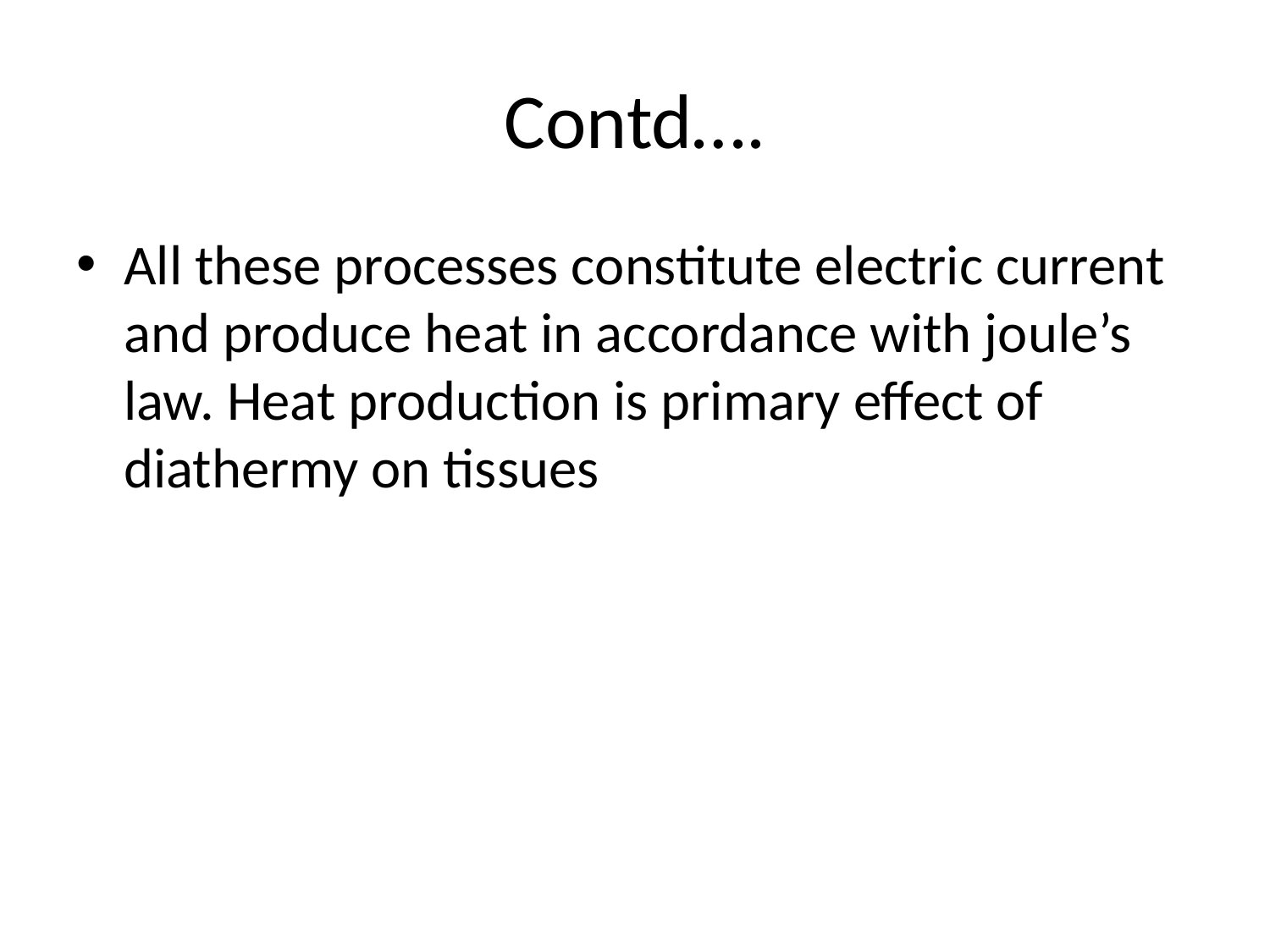

# Contd….
All these processes constitute electric current and produce heat in accordance with joule’s law. Heat production is primary effect of diathermy on tissues